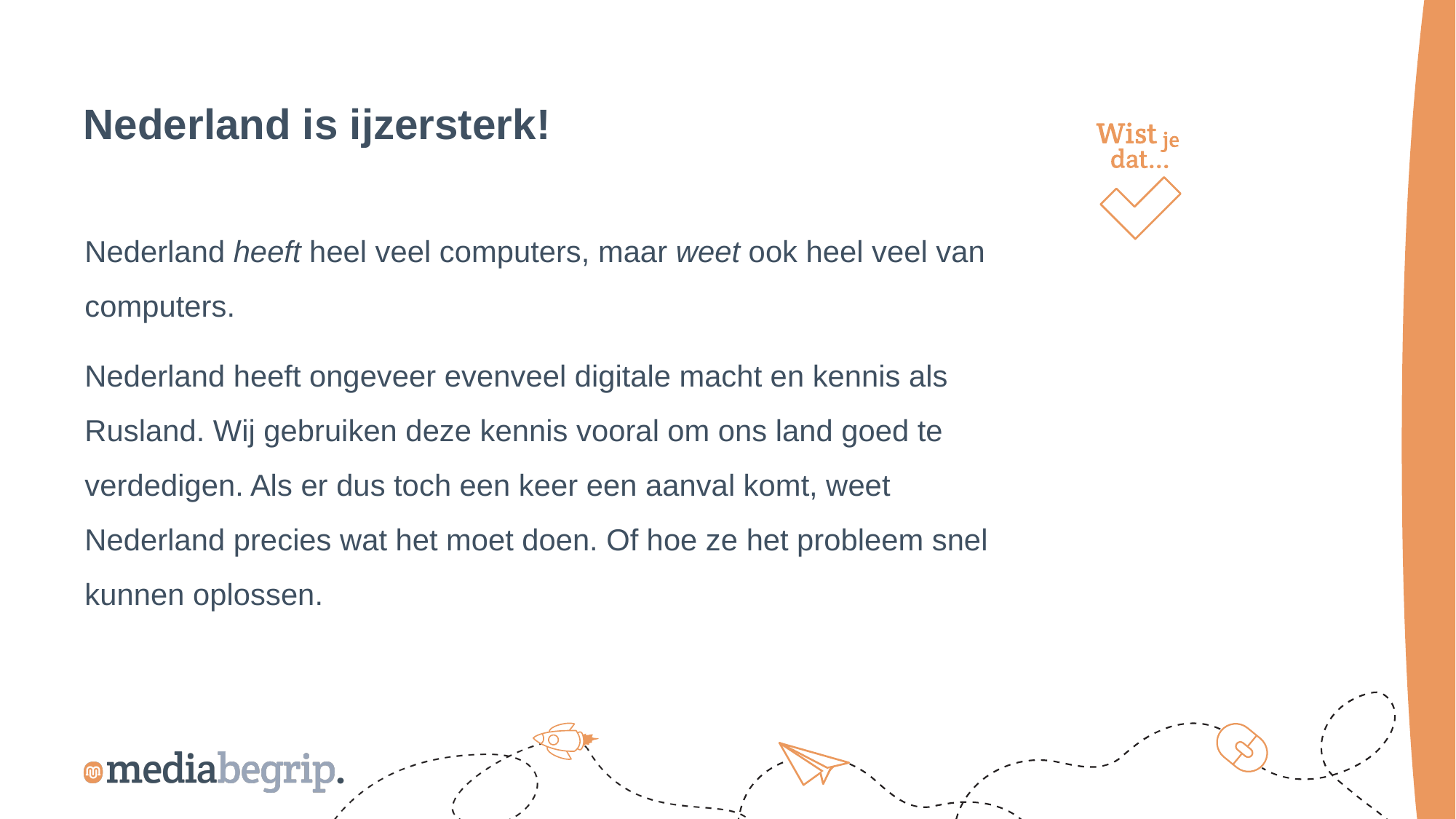

Nederland is ijzersterk!

Nederland heeft heel veel computers, maar weet ook heel veel van computers.
Nederland heeft ongeveer evenveel digitale macht en kennis als Rusland. Wij gebruiken deze kennis vooral om ons land goed te verdedigen. Als er dus toch een keer een aanval komt, weet Nederland precies wat het moet doen. Of hoe ze het probleem snel kunnen oplossen.